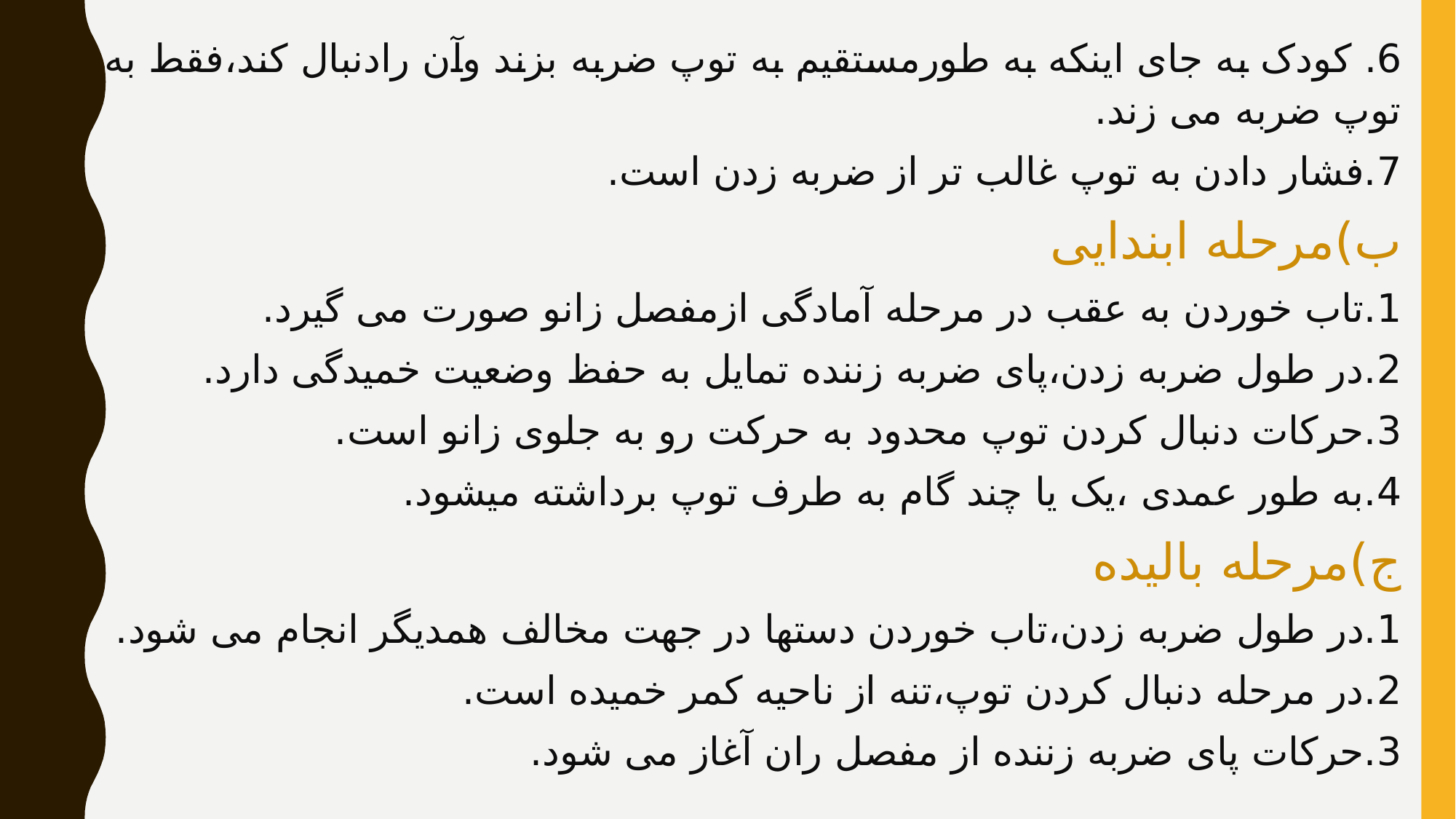

6. کودک به جای اینکه به طورمستقیم به توپ ضربه بزند وآن رادنبال کند،فقط به توپ ضربه می زند.
7.فشار دادن به توپ غالب تر از ضربه زدن است.
ب)مرحله ابندایی
1.تاب خوردن به عقب در مرحله آمادگی ازمفصل زانو صورت می گیرد.
2.در طول ضربه زدن،پای ضربه زننده تمایل به حفظ وضعیت خمیدگی دارد.
3.حرکات دنبال کردن توپ محدود به حرکت رو به جلوی زانو است.
4.به طور عمدی ،یک یا چند گام به طرف توپ برداشته میشود.
ج)مرحله بالیده
1.در طول ضربه زدن،تاب خوردن دستها در جهت مخالف همدیگر انجام می شود.
2.در مرحله دنبال کردن توپ،تنه از ناحیه کمر خمیده است.
3.حرکات پای ضربه زننده از مفصل ران آغاز می شود.